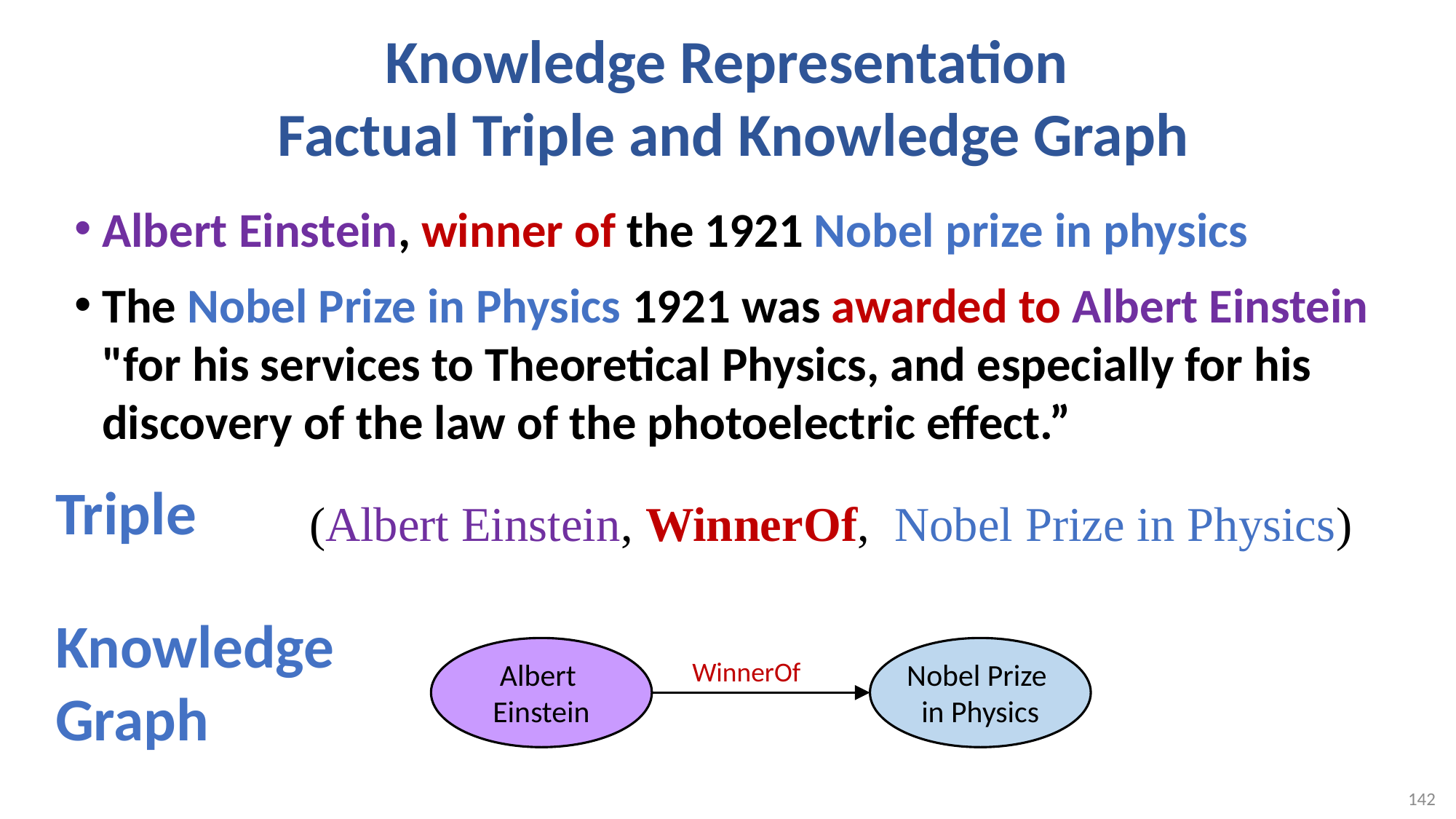

# Knowledge Representation Factual Triple and Knowledge Graph
Albert Einstein, winner of the 1921 Nobel prize in physics
The Nobel Prize in Physics 1921 was awarded to Albert Einstein "for his services to Theoretical Physics, and especially for his discovery of the law of the photoelectric effect.”
Triple
(Albert Einstein, WinnerOf,  Nobel Prize in Physics)
Knowledge Graph
Albert
Einstein
Nobel Prize
in Physics
WinnerOf
142